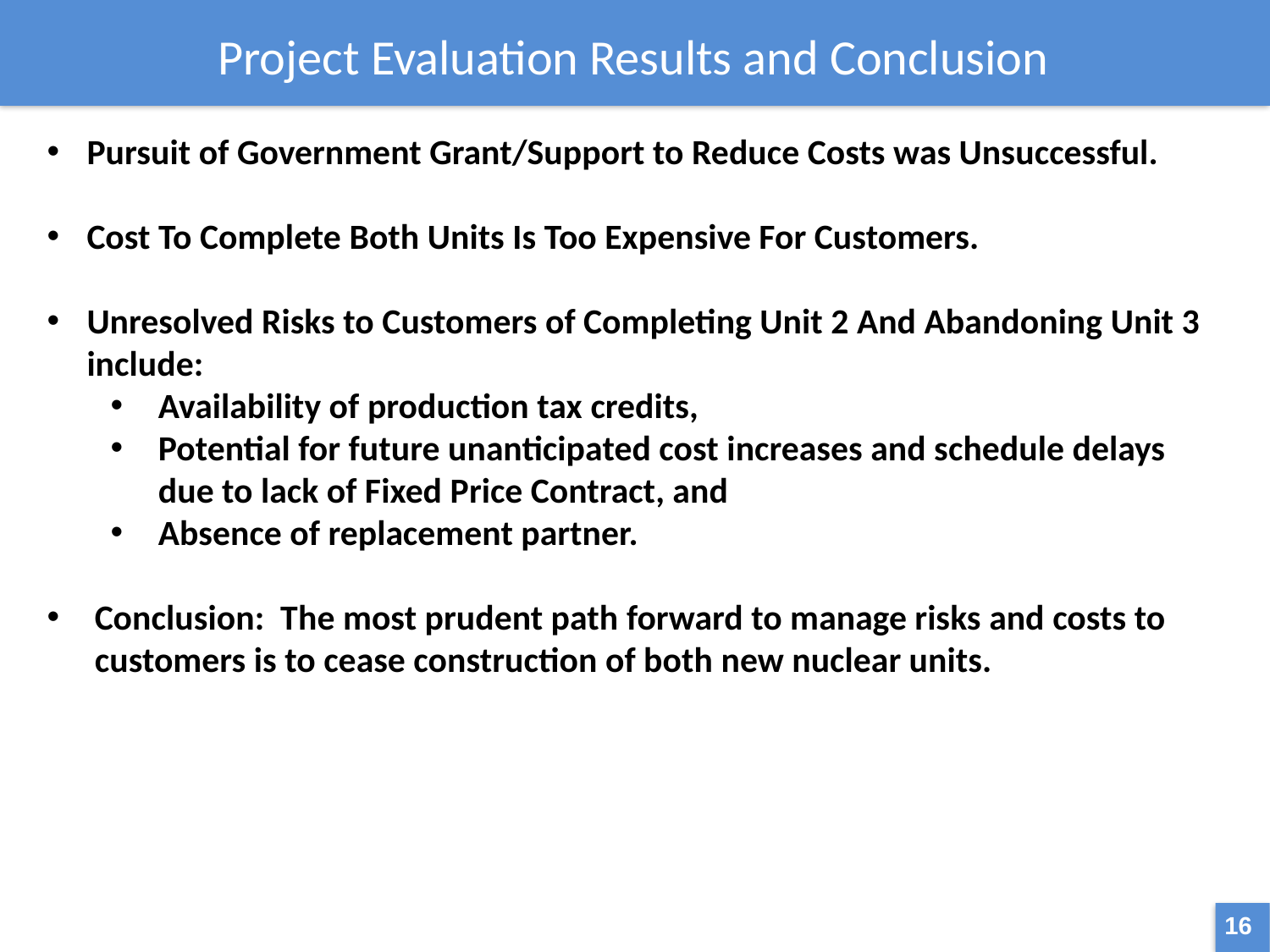

Project Evaluation Results and Conclusion
Pursuit of Government Grant/Support to Reduce Costs was Unsuccessful.

Cost To Complete Both Units Is Too Expensive For Customers.

Unresolved Risks to Customers of Completing Unit 2 And Abandoning Unit 3 include:
Availability of production tax credits,
Potential for future unanticipated cost increases and schedule delays due to lack of Fixed Price Contract, and
Absence of replacement partner.

Conclusion:  The most prudent path forward to manage risks and costs to customers is to cease construction of both new nuclear units.